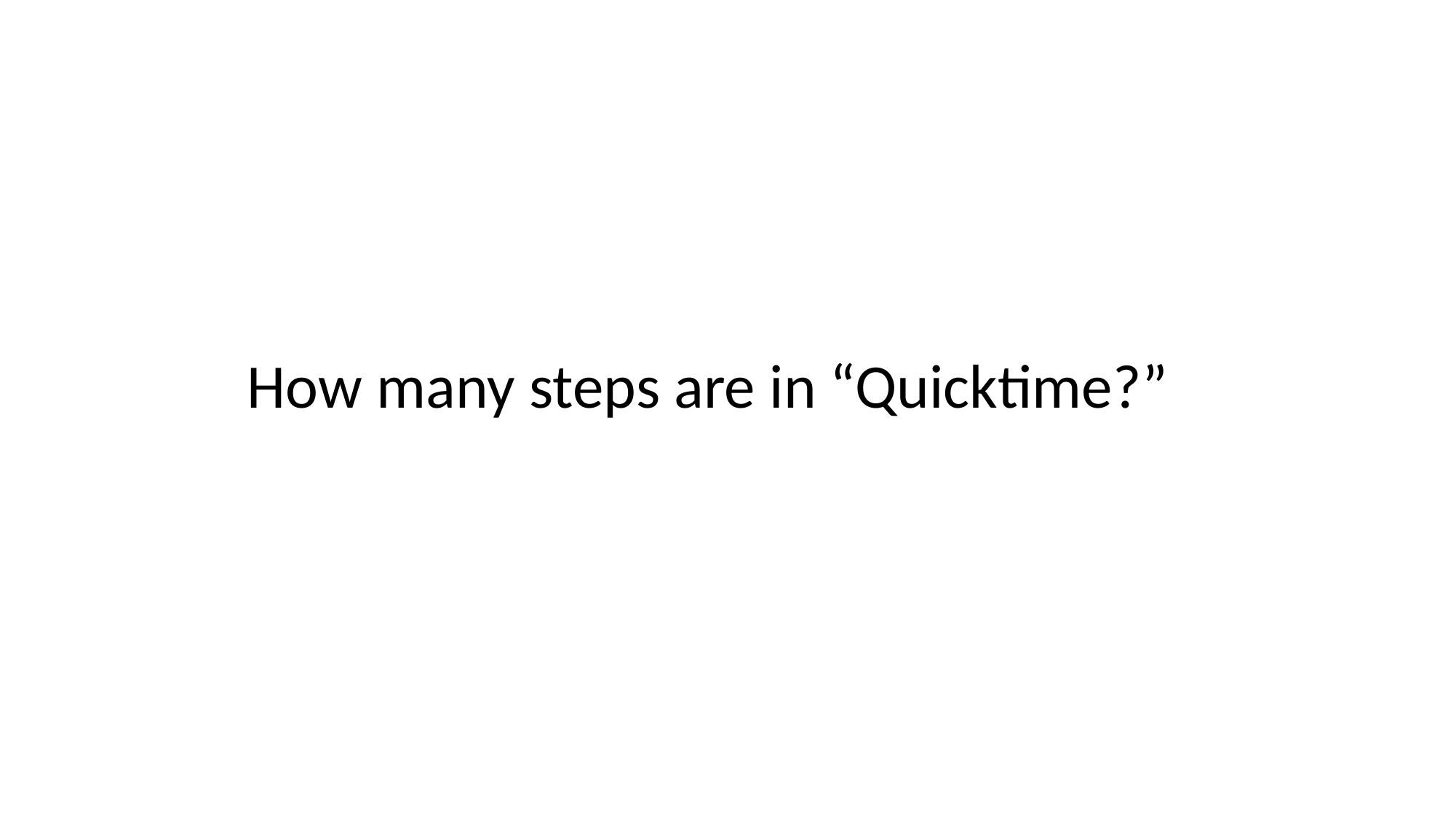

# How many steps are in “Quicktime?”